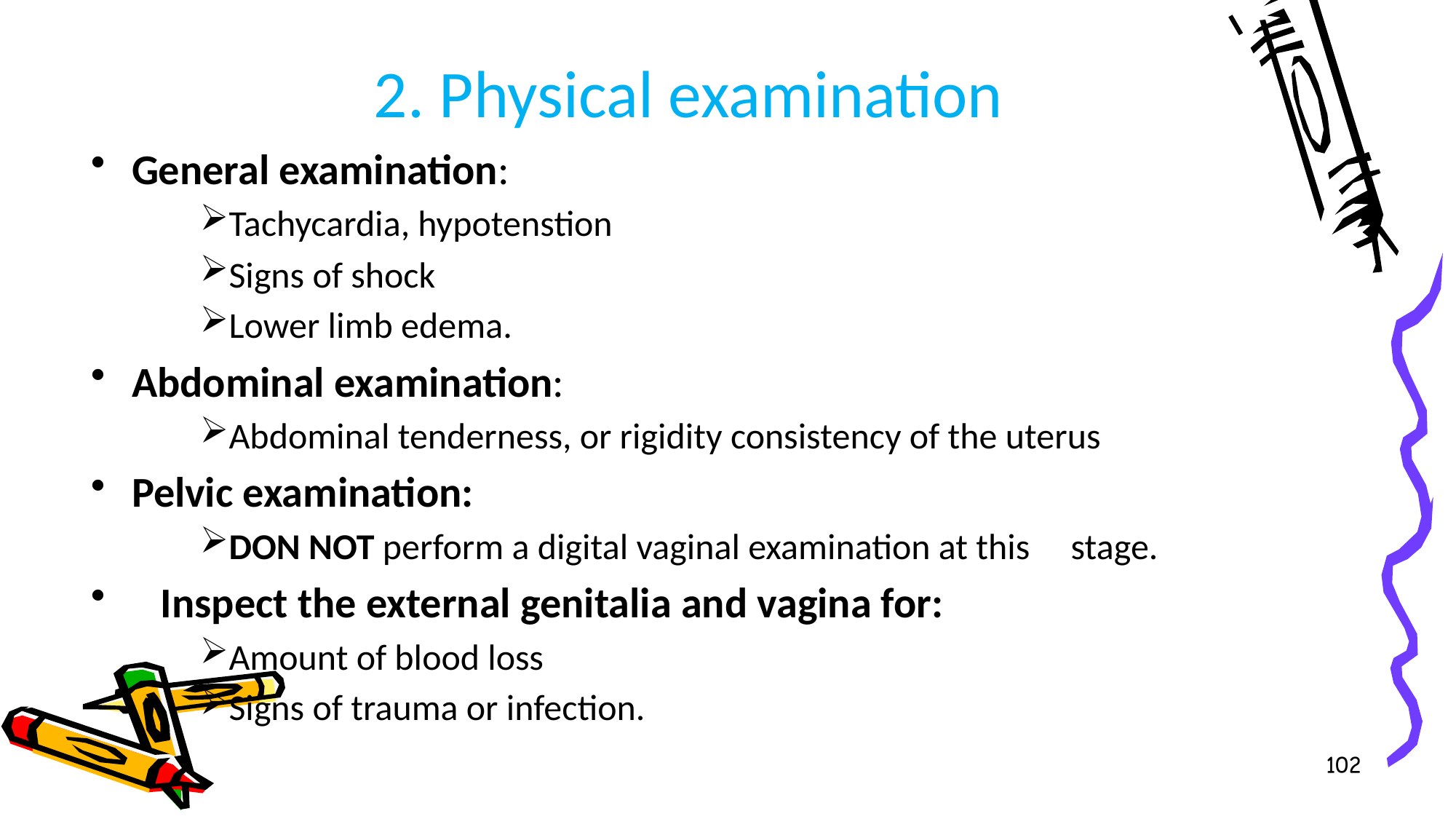

# 2. Physical examination
General examination:
Tachycardia, hypotenstion
Signs of shock
Lower limb edema.
Abdominal examination:
Abdominal tenderness, or rigidity consistency of the uterus
Pelvic examination:
DON NOT perform a digital vaginal examination at this     stage.
   Inspect the external genitalia and vagina for:
Amount of blood loss
Signs of trauma or infection.
102